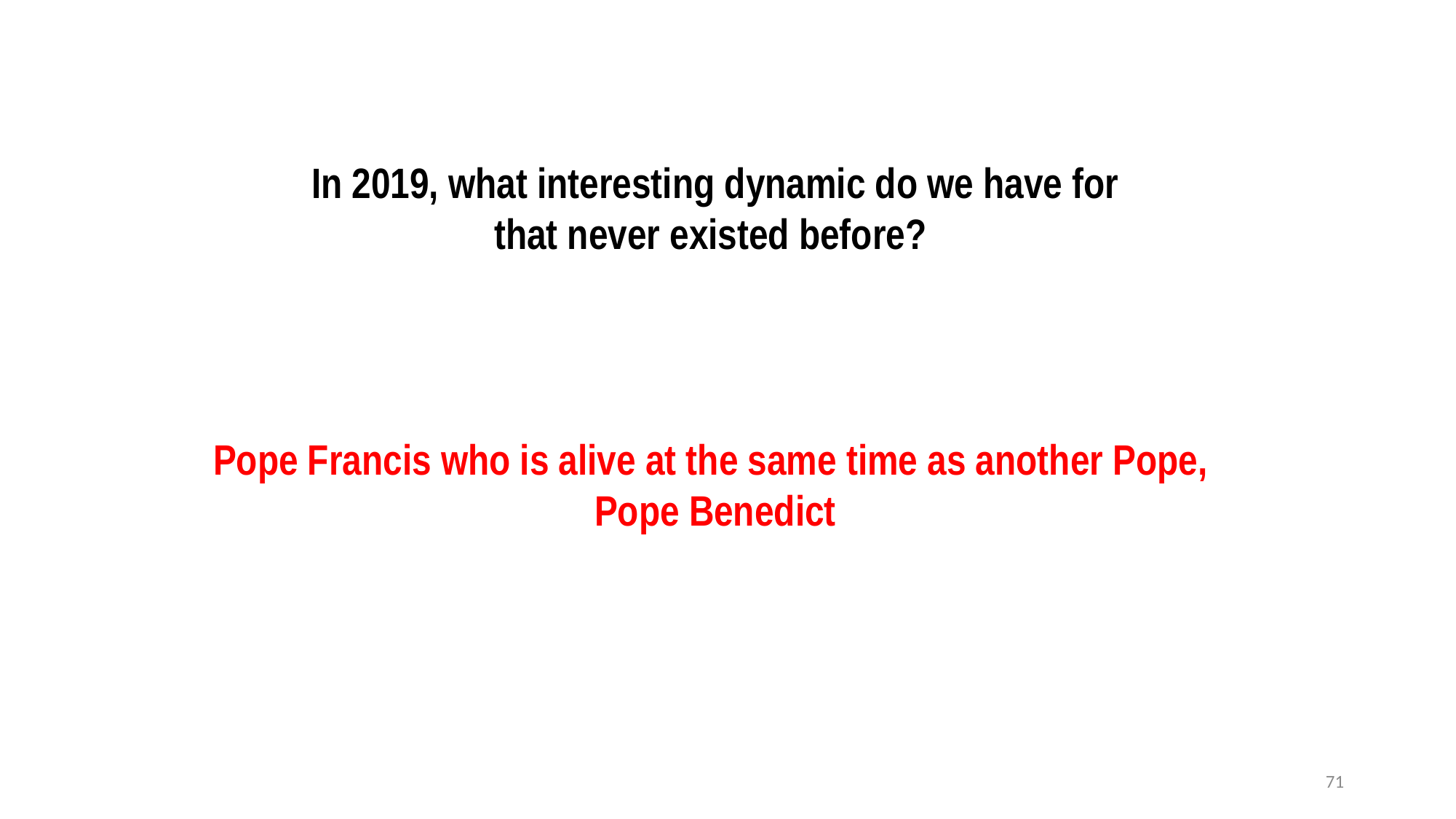

In 2019, what interesting dynamic do we have for that never existed before?

Pope Francis who is alive at the same time as another Pope,
Pope Benedict
71